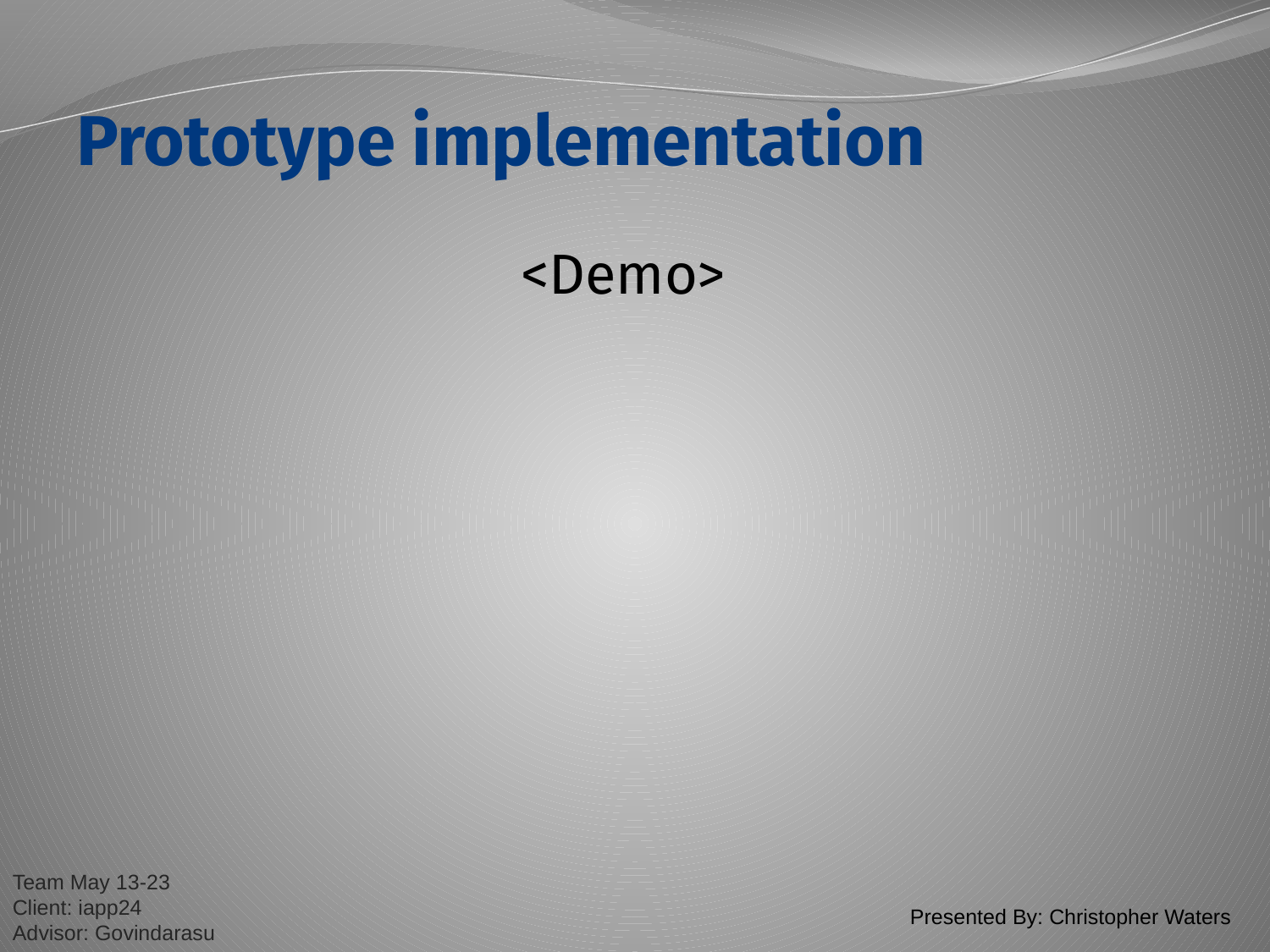

# Prototype implementation
<Demo>
Presented By: Christopher Waters